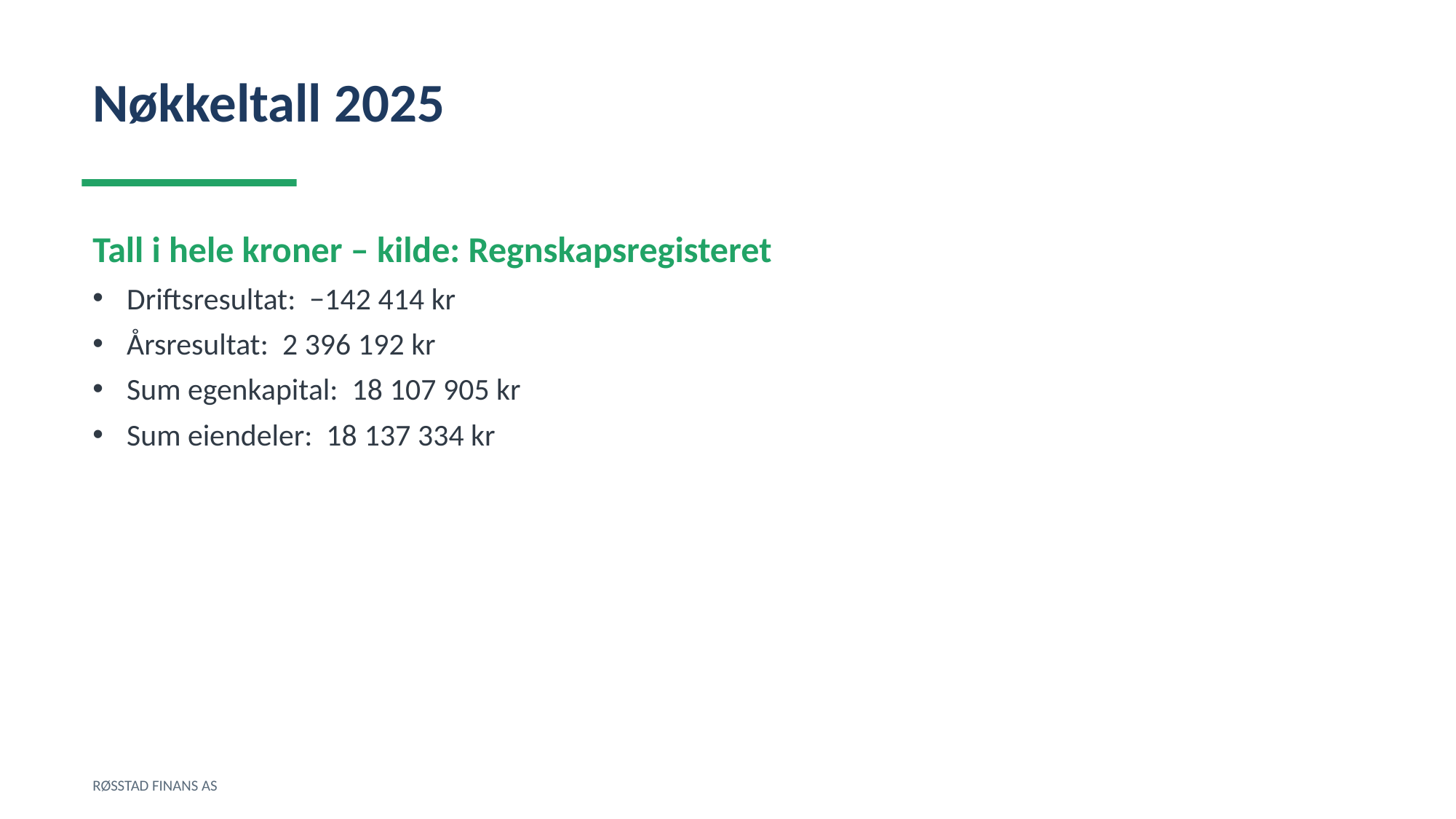

Nøkkeltall 2025

Tall i hele kroner – kilde: Regnskapsregisteret
Driftsresultat:  −142 414 kr
Årsresultat:  2 396 192 kr
Sum egenkapital:  18 107 905 kr
Sum eiendeler:  18 137 334 kr
RØSSTAD FINANS AS